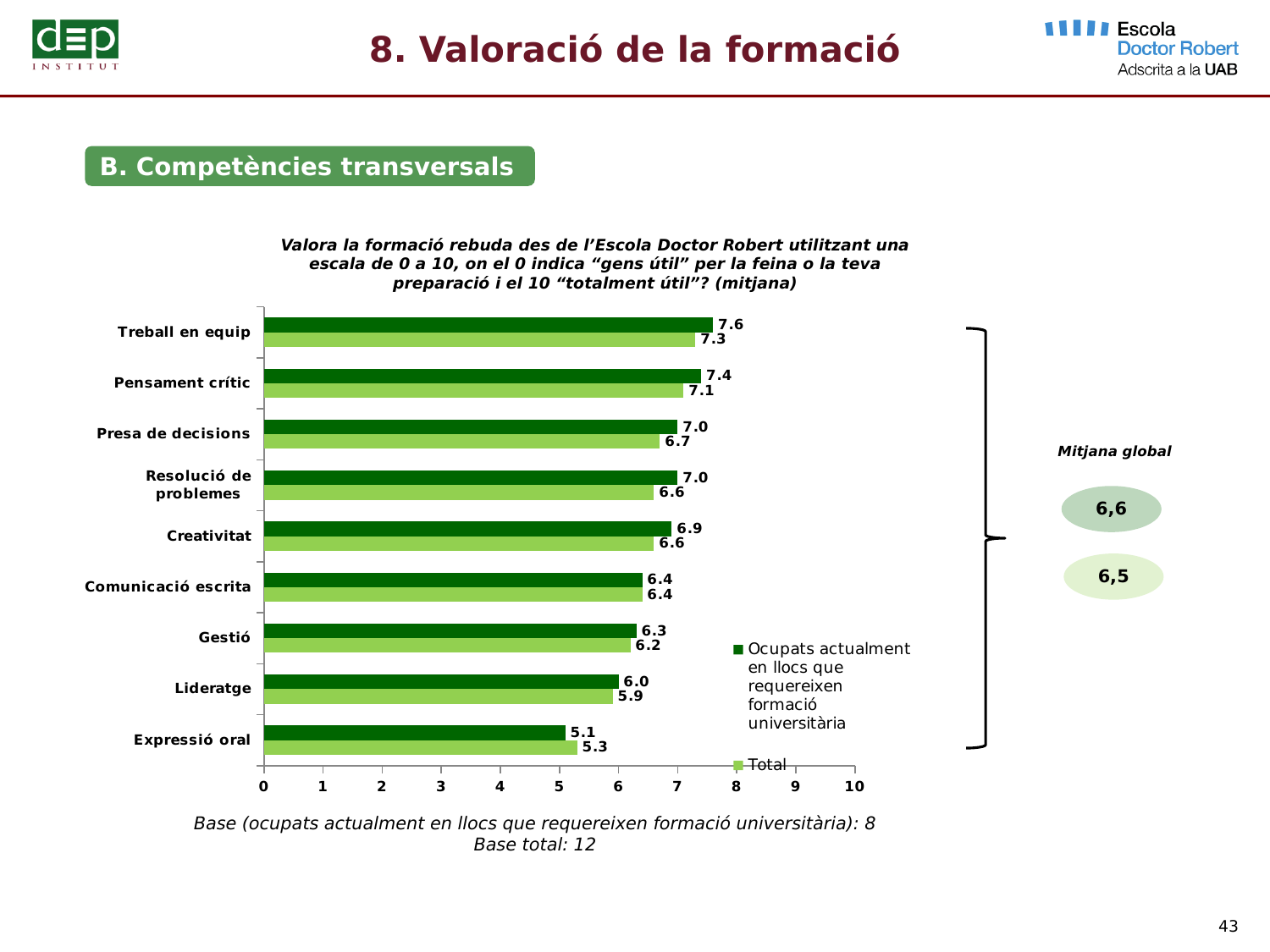

8. Valoració de la formació
B. Competències transversals
Valora la formació rebuda des de l’Escola Doctor Robert utilitzant una escala de 0 a 10, on el 0 indica “gens útil” per la feina o la teva preparació i el 10 “totalment útil”? (mitjana)

### Chart

| Category | Total | Ocupats actualment en llocs que requereixen formació universitària  |
|---|---|---|
| Expressió oral | 5.3 | 5.1 |
| Lideratge | 5.9 | 6.0 |
| Gestió | 6.2 | 6.3 |
| Comunicació escrita | 6.4 | 6.4 |
| Creativitat | 6.6 | 6.9 |
| Resolució de problemes | 6.6 | 7.0 |
| Presa de decisions | 6.7 | 7.0 |
| Pensament crític | 7.1 | 7.4 |
| Treball en equip | 7.3 | 7.6 |
Mitjana global
6,6
6,5
Base (ocupats actualment en llocs que requereixen formació universitària): 8
Base total: 12
43